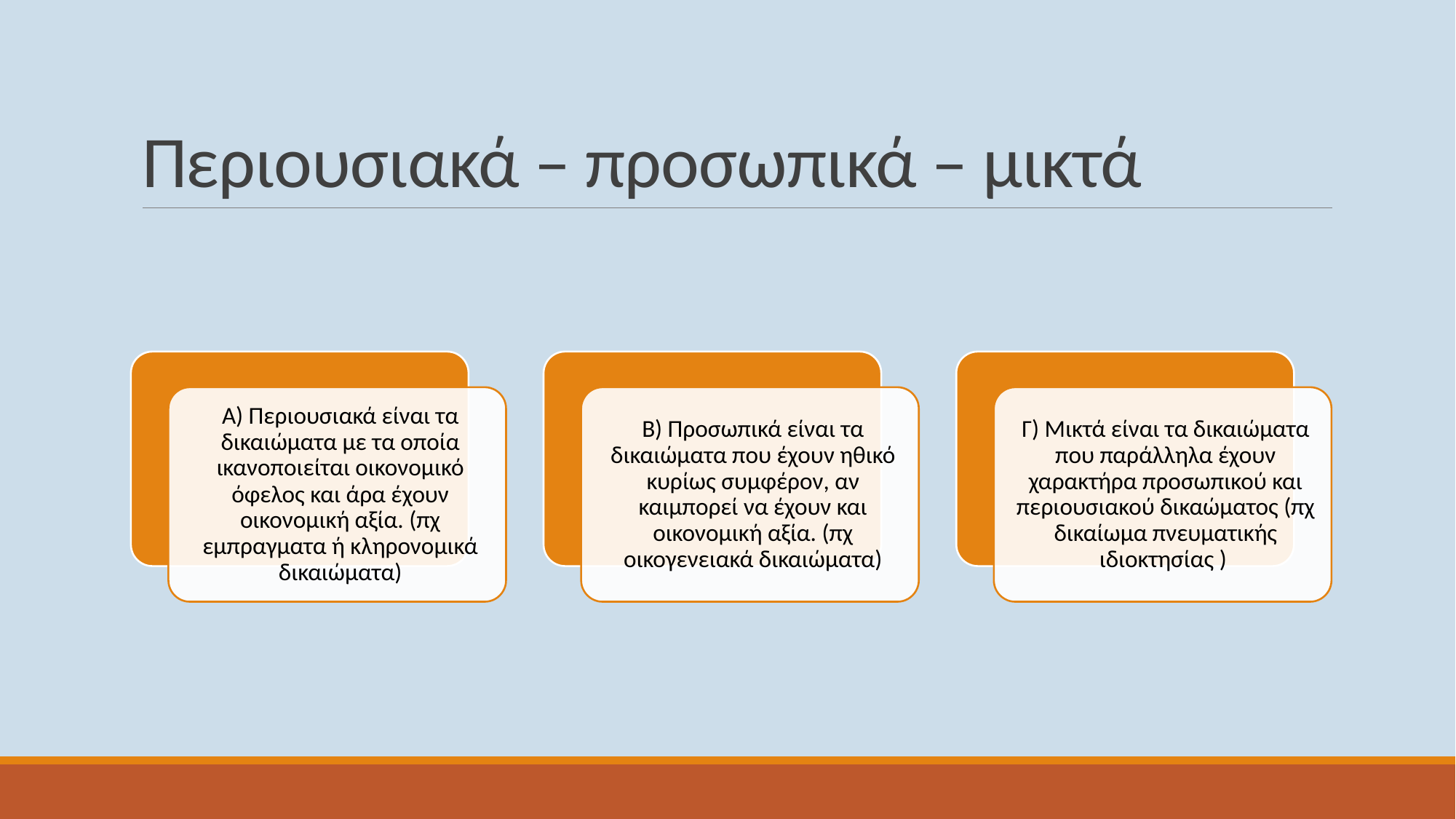

# Περιουσιακά – προσωπικά – μικτά
Α) Περιουσιακά είναι τα δικαιώματα με τα οποία ικανοποιείται οικονομικό όφελος και άρα έχουν οικονομική αξία. (πχ εμπραγματα ή κληρονομικά δικαιώματα)
Β) Προσωπικά είναι τα δικαιώματα που έχουν ηθικό κυρίως συμφέρον, αν καιμπορεί να έχουν και οικονομική αξία. (πχ οικογενειακά δικαιώματα)
Γ) Μικτά είναι τα δικαιώματα που παράλληλα έχουν χαρακτήρα προσωπικού και περιουσιακού δικαώματος (πχ δικαίωμα πνευματικής ιδιοκτησίας )